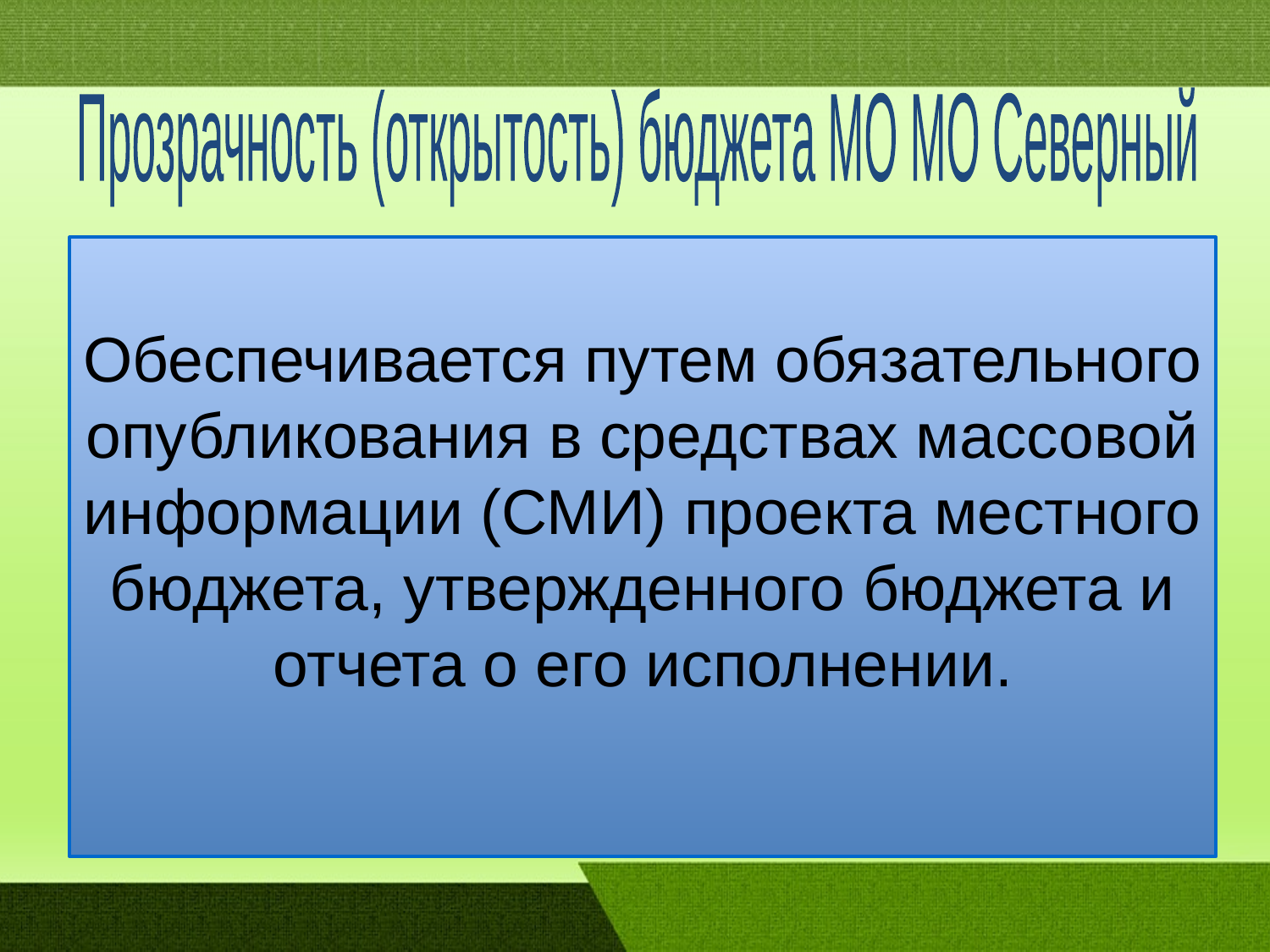

Прозрачность (открытость) бюджета
МО МО Северный

Обеспечивается путем обязательного
опубликования в средствах массовой
информации (СМИ) проекта местного
бюджета, утвержденного бюджета и отчета о его исполнении.